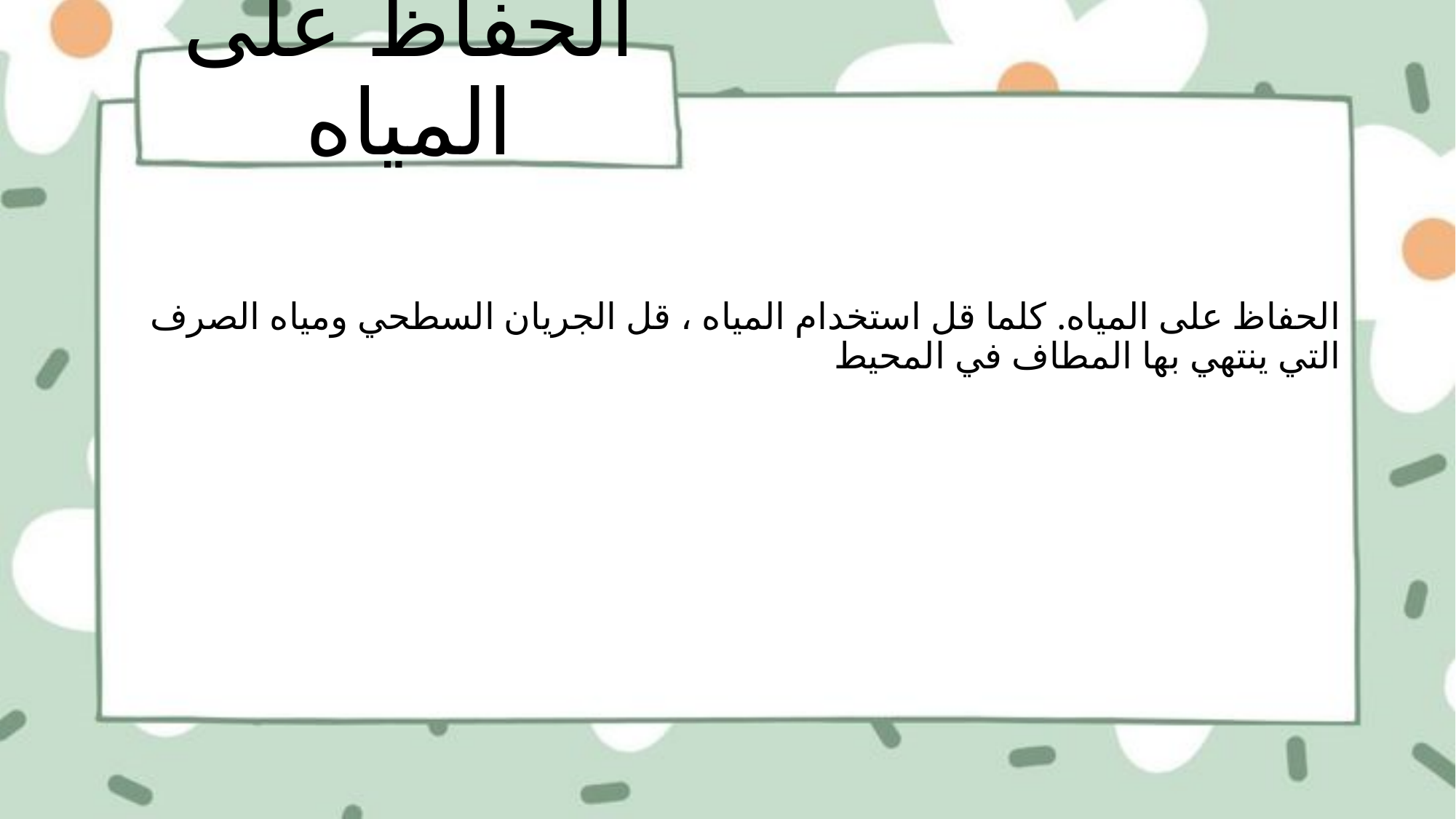

# الحفاظ على المياه
الحفاظ على المياه. كلما قل استخدام المياه ، قل الجريان السطحي ومياه الصرف التي ينتهي بها المطاف في المحيط